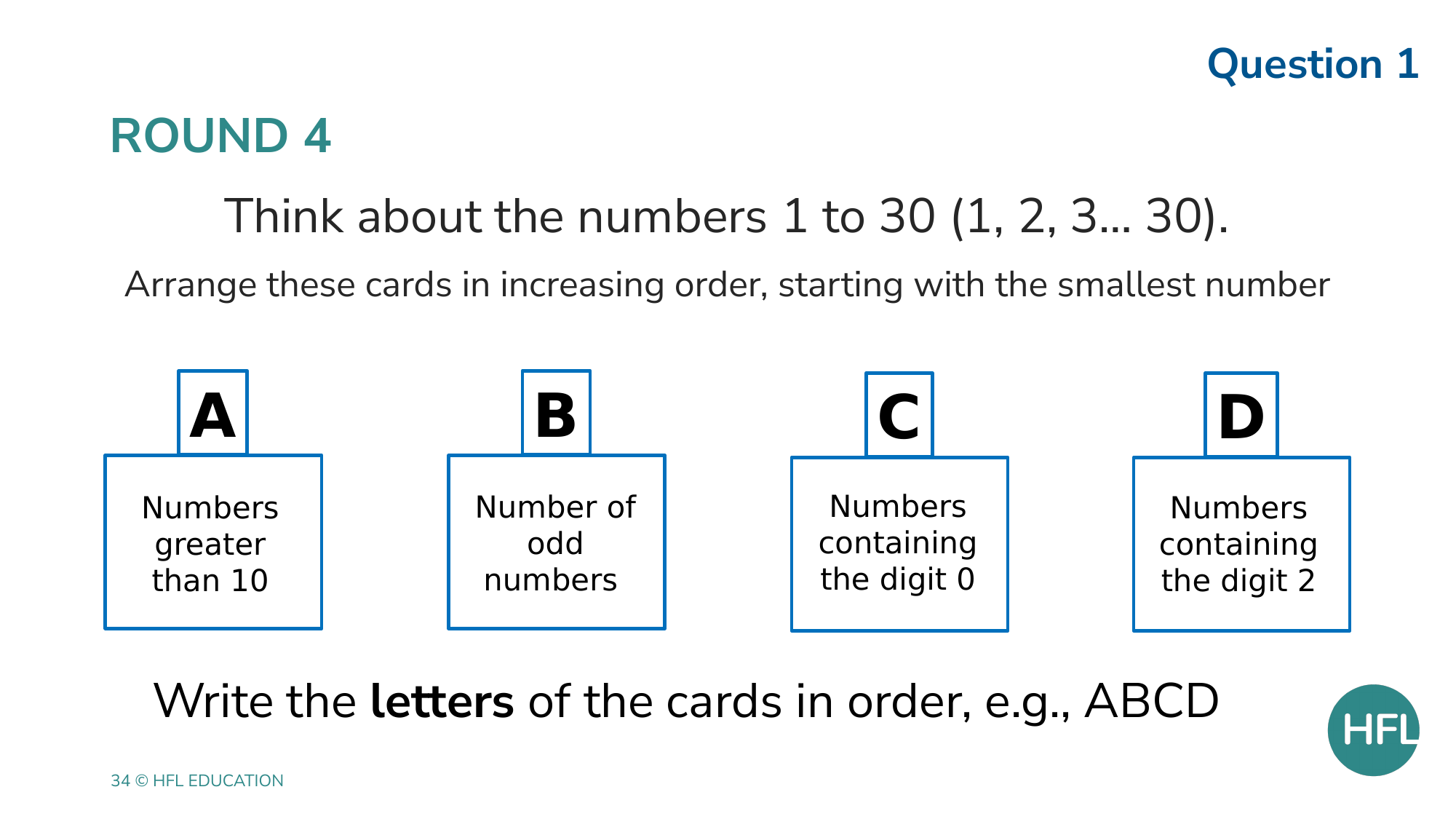

Question 1
# Round 4
Think about the numbers 1 to 30 (1, 2, 3… 30).
Arrange these cards in increasing order, starting with the smallest number

A

Numbers greater than 10
B

D

C

Numbers containing the digit 0
Number of odd numbers
Numbers containing the digit 2
Write the letters of the cards in order, e.g., ABCD